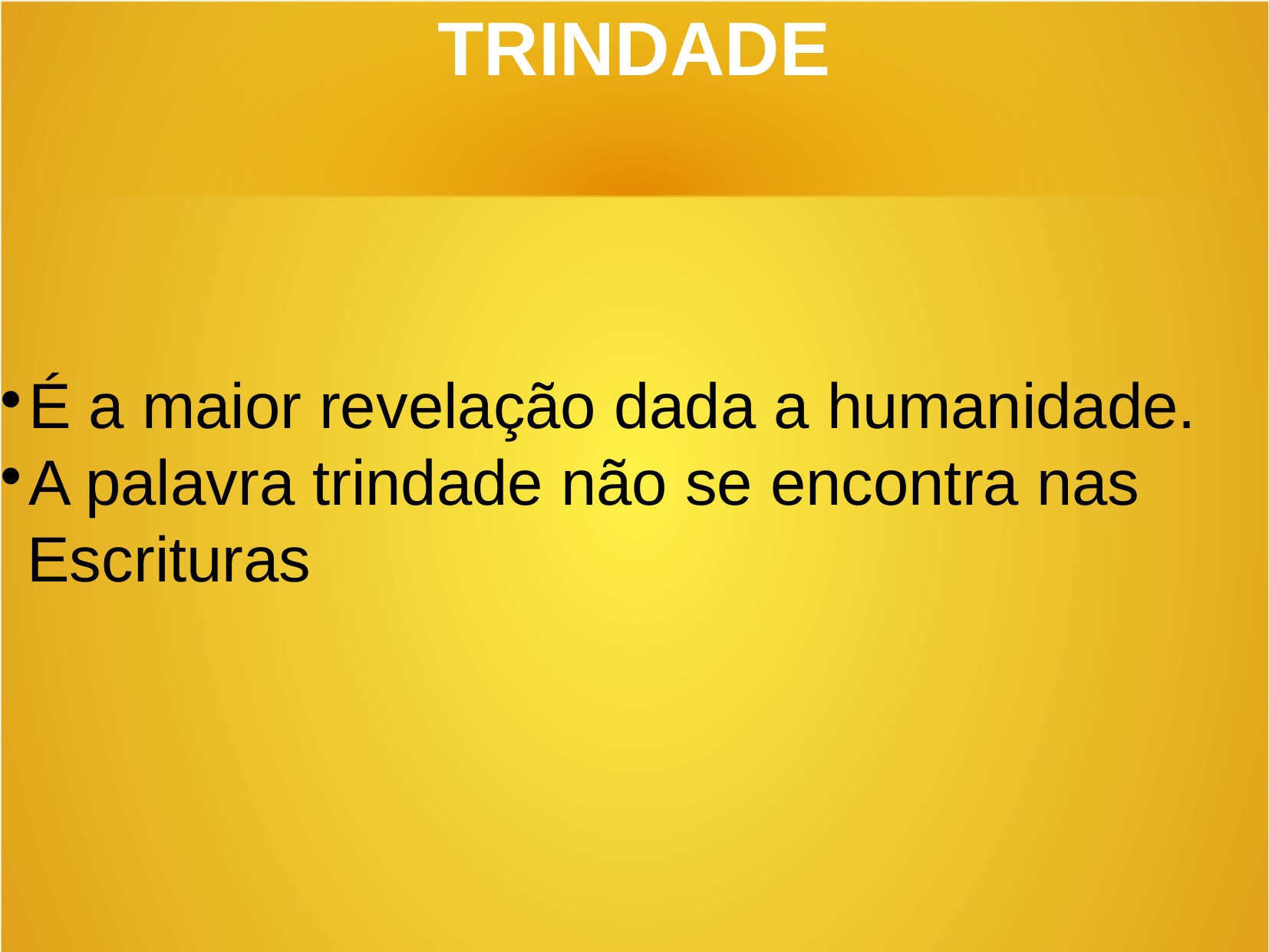

TRINDADE
É a maior revelação dada a humanidade.
A palavra trindade não se encontra nas Escrituras